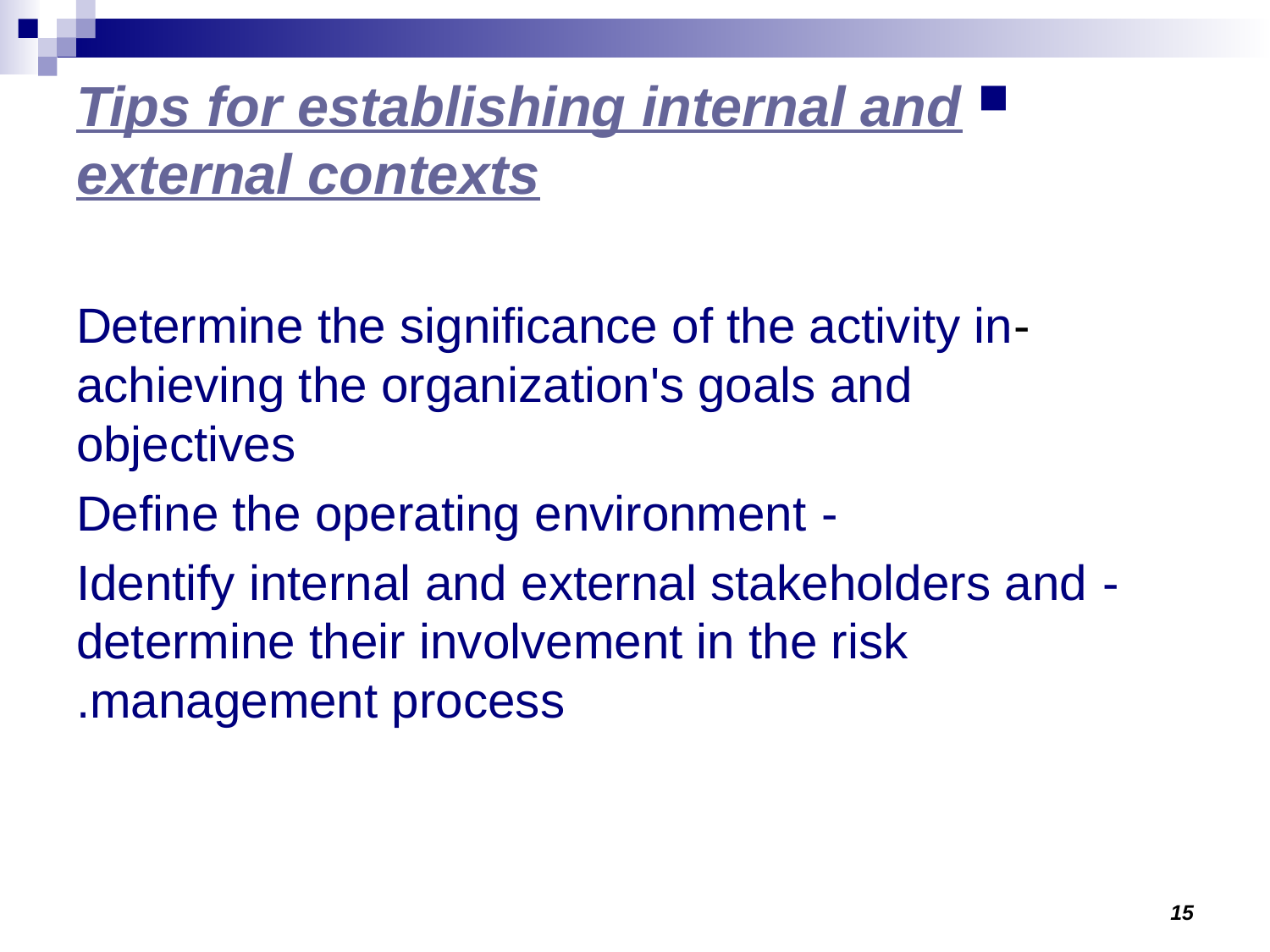

Tips for establishing internal and external contexts

 -Determine the significance of the activity in achieving the organization's goals and objectives
- Define the operating environment
- Identify internal and external stakeholders and determine their involvement in the risk management process.
15